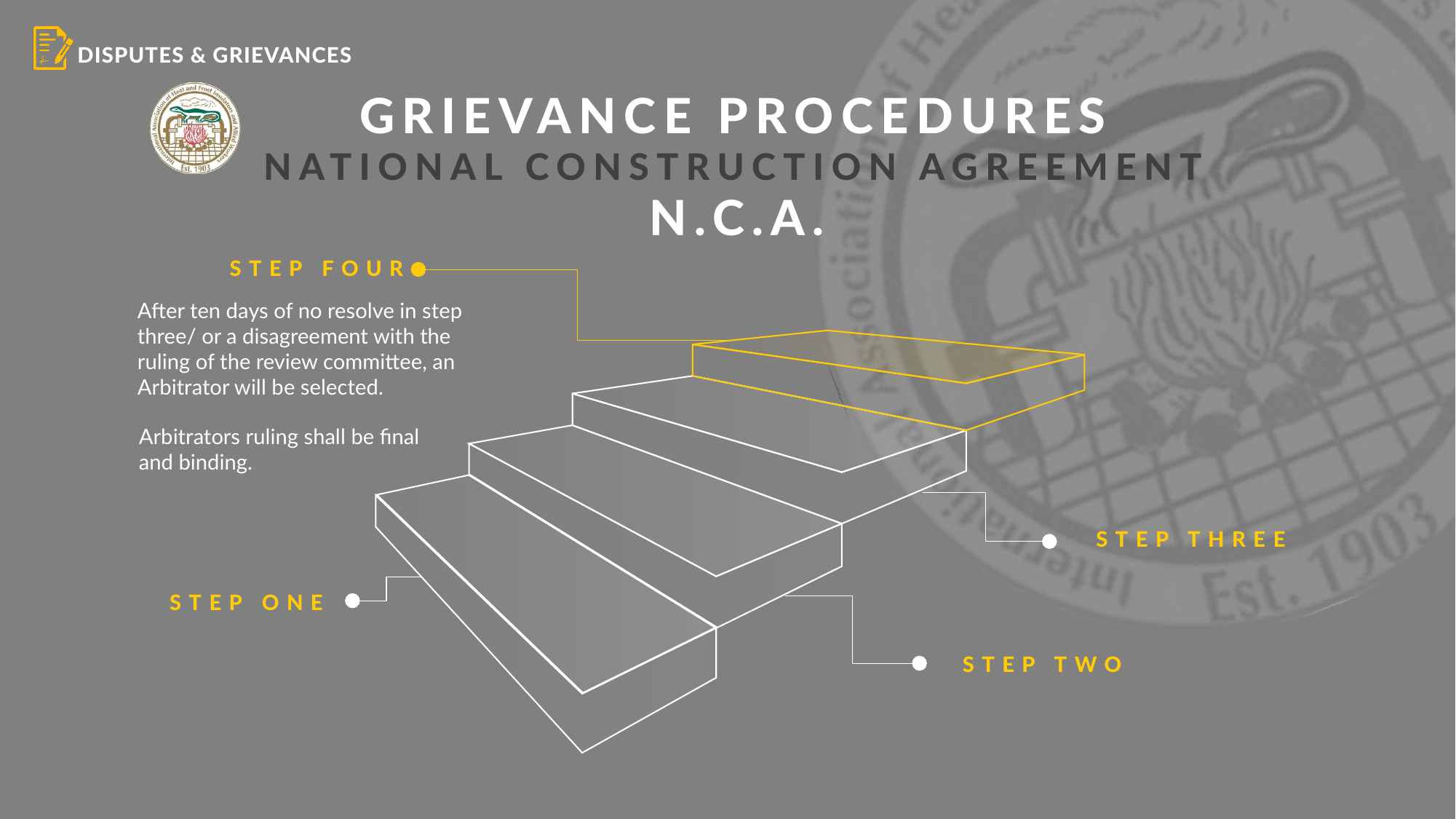

Grievance Procedures
National Construction Agreement
N.C.A.
Step four
After ten days of no resolve in step three/ or a disagreement with the ruling of the review committee, an Arbitrator will be selected.

Arbitrators ruling shall be final and binding.

Step three
Step one
Step two